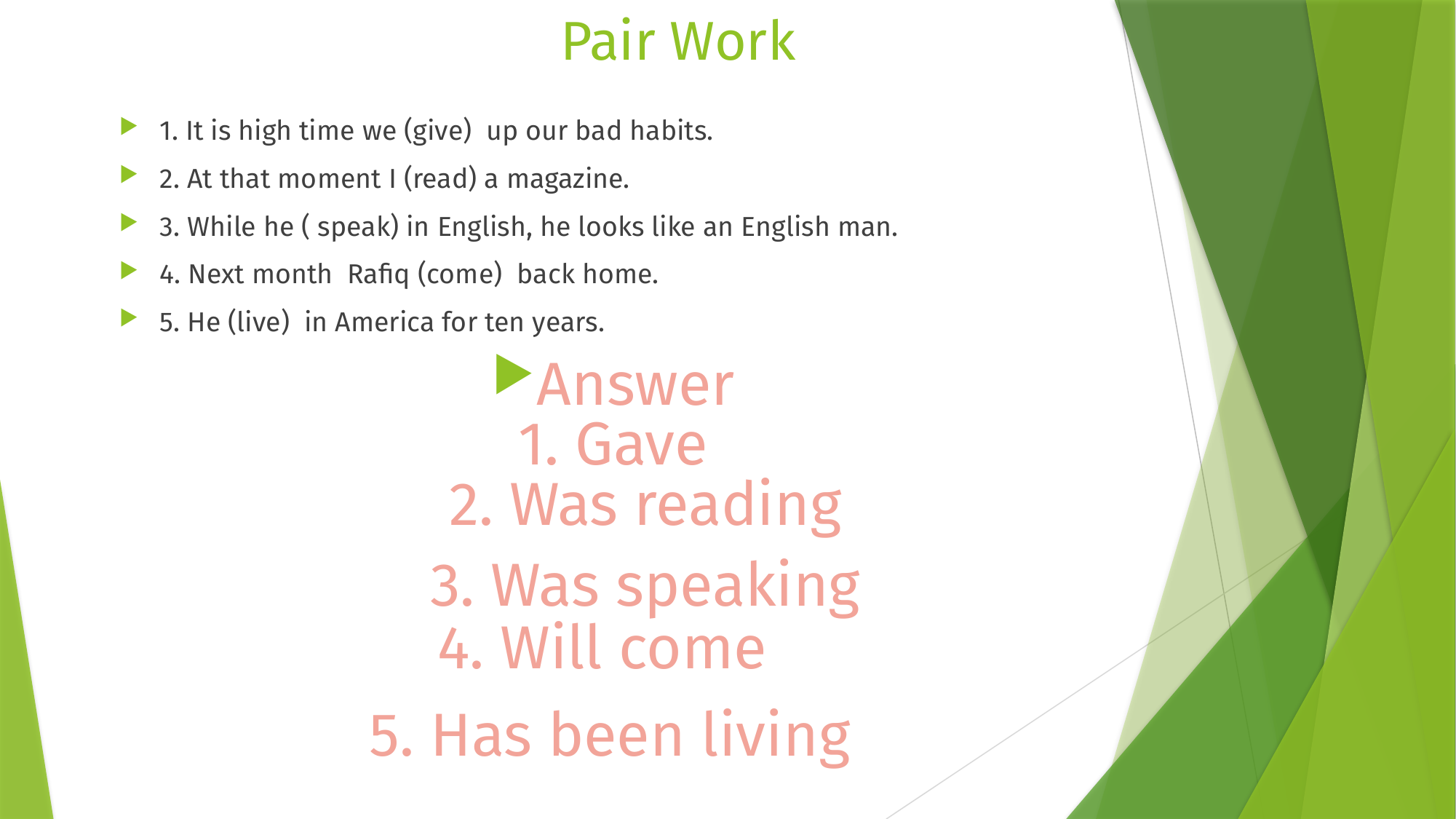

# Pair Work
1. It is high time we (give)  up our bad habits.
2. At that moment I (read) a magazine.
3. While he ( speak) in English, he looks like an English man.
4. Next month  Rafiq (come)  back home.
5. He (live)  in America for ten years.
Answer
1. Gave
2. Was reading
3. Was speaking
4. Will come
5. Has been living